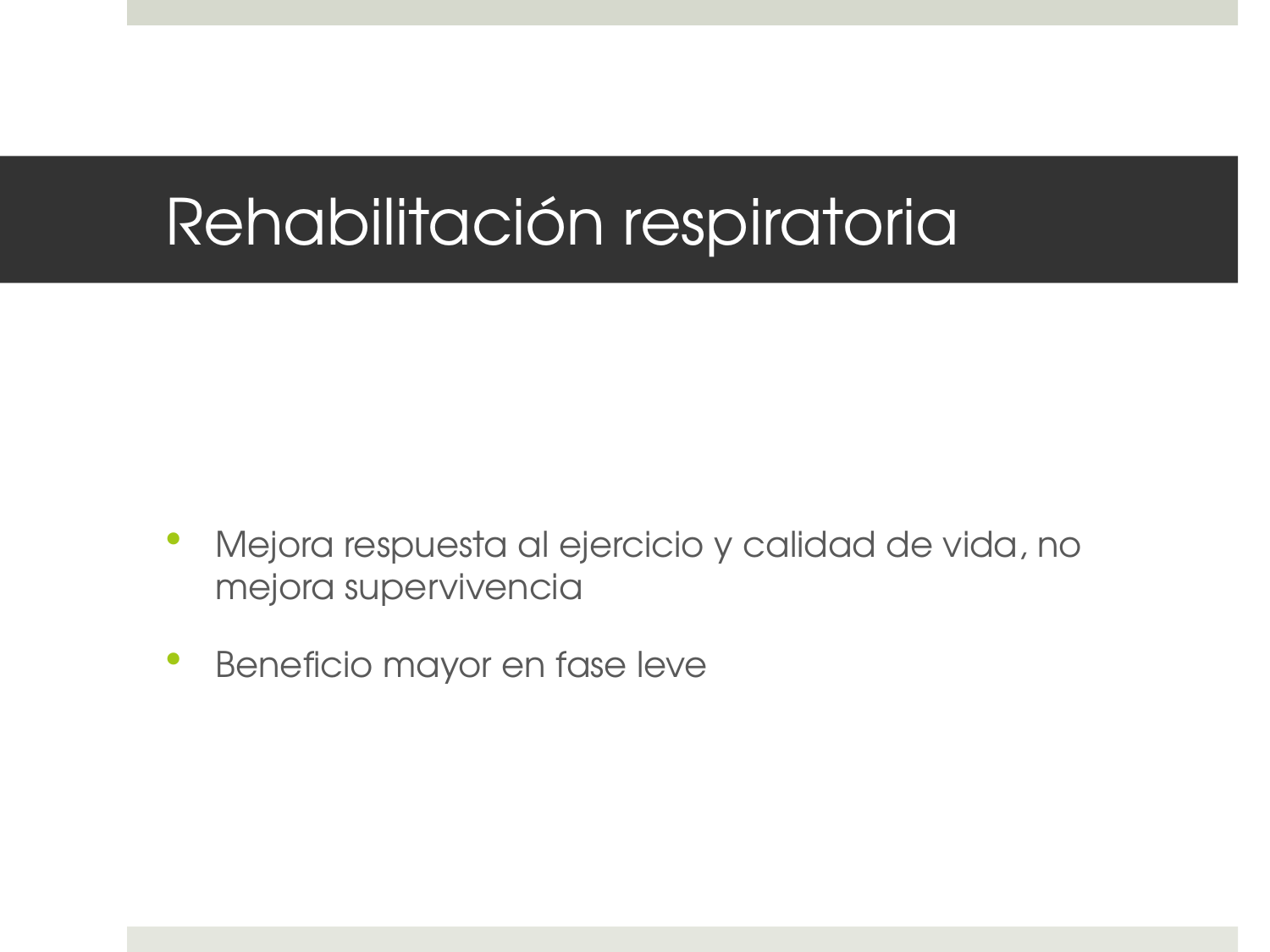

# Rehabilitación respiratoria

Mejora respuesta al ejercicio y calidad de vida, no mejora supervivencia
Beneficio mayor en fase leve